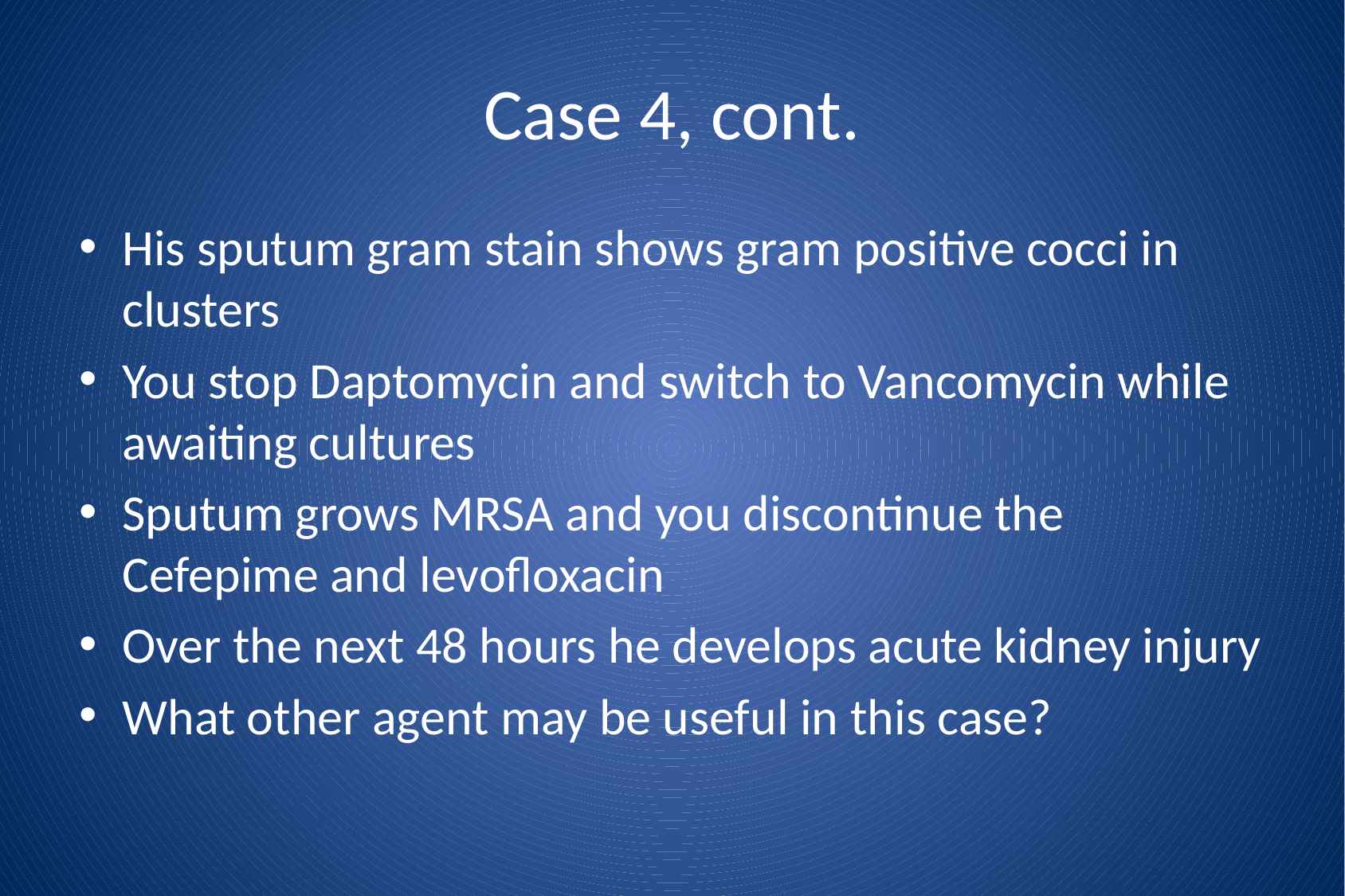

# Case 4, cont.
His sputum gram stain shows gram positive cocci in clusters
You stop Daptomycin and switch to Vancomycin while awaiting cultures
Sputum grows MRSA and you discontinue the Cefepime and levofloxacin
Over the next 48 hours he develops acute kidney injury
What other agent may be useful in this case?